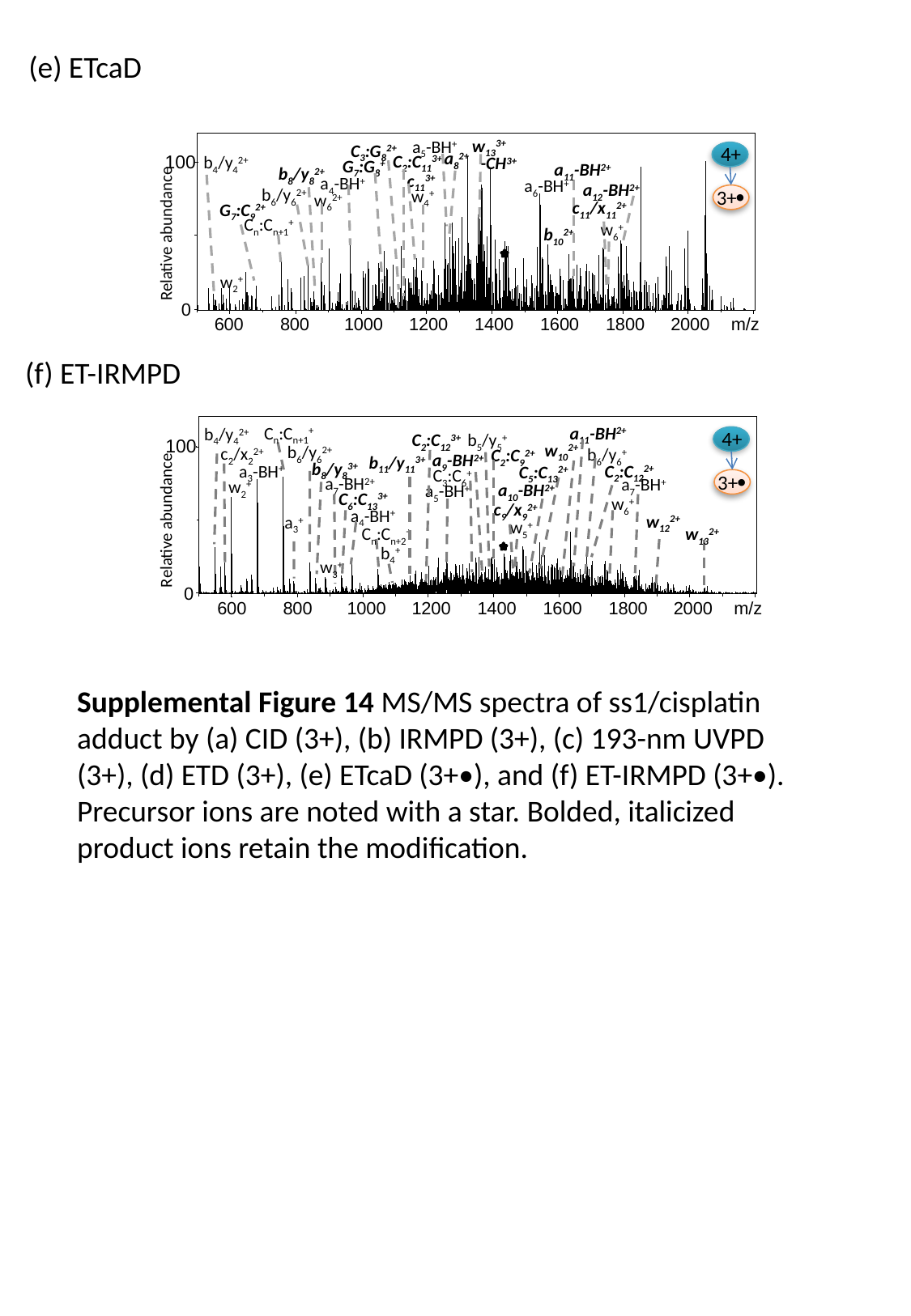

(e) ETcaD
w133+
a5-BH+

C3:G82+
4+
a82+

C2:C113+
b4/y42+
-CH3+
G7:G8+
100
a11-BH2+

b8/y82+

c113+
a4-BH+
a6-BH+
a12-BH2+
b6/y62+
w4+
3+•
w62+

c11/x112+
G7:C92+
Cn:Cn+1+
w6+
Relative abundance
b102+

w2+
0

600
800
1000
1200
1400
1600
1800
2000
m/z
(f) ET-IRMPD

Cn:Cn+1+
a11-BH2+

b4/y42+
4+
C2:C123+
b5/y5+

w102+
100
b6/y62+
c2/x22+
b6/y6+
C2:C92+
a9-BH2+
b11/y113+

b8/y83+
a3-BH+
C2:C122+
C5:C132+
C3:C6+
3+•
a7-BH2+
a7-BH+
w2+

a10-BH2+
a5-BH+

C6:C133+
w6+
c9/x92+
a4-BH+
Relative abundance
w122+
a3+
w5+
Cn:Cn+2+
w132+

b4+

w3+
0

600
800
1000
1200
1400
1600
1800
2000
m/z
Supplemental Figure 14 MS/MS spectra of ss1/cisplatin adduct by (a) CID (3+), (b) IRMPD (3+), (c) 193-nm UVPD (3+), (d) ETD (3+), (e) ETcaD (3+•), and (f) ET-IRMPD (3+•). Precursor ions are noted with a star. Bolded, italicized product ions retain the modification.